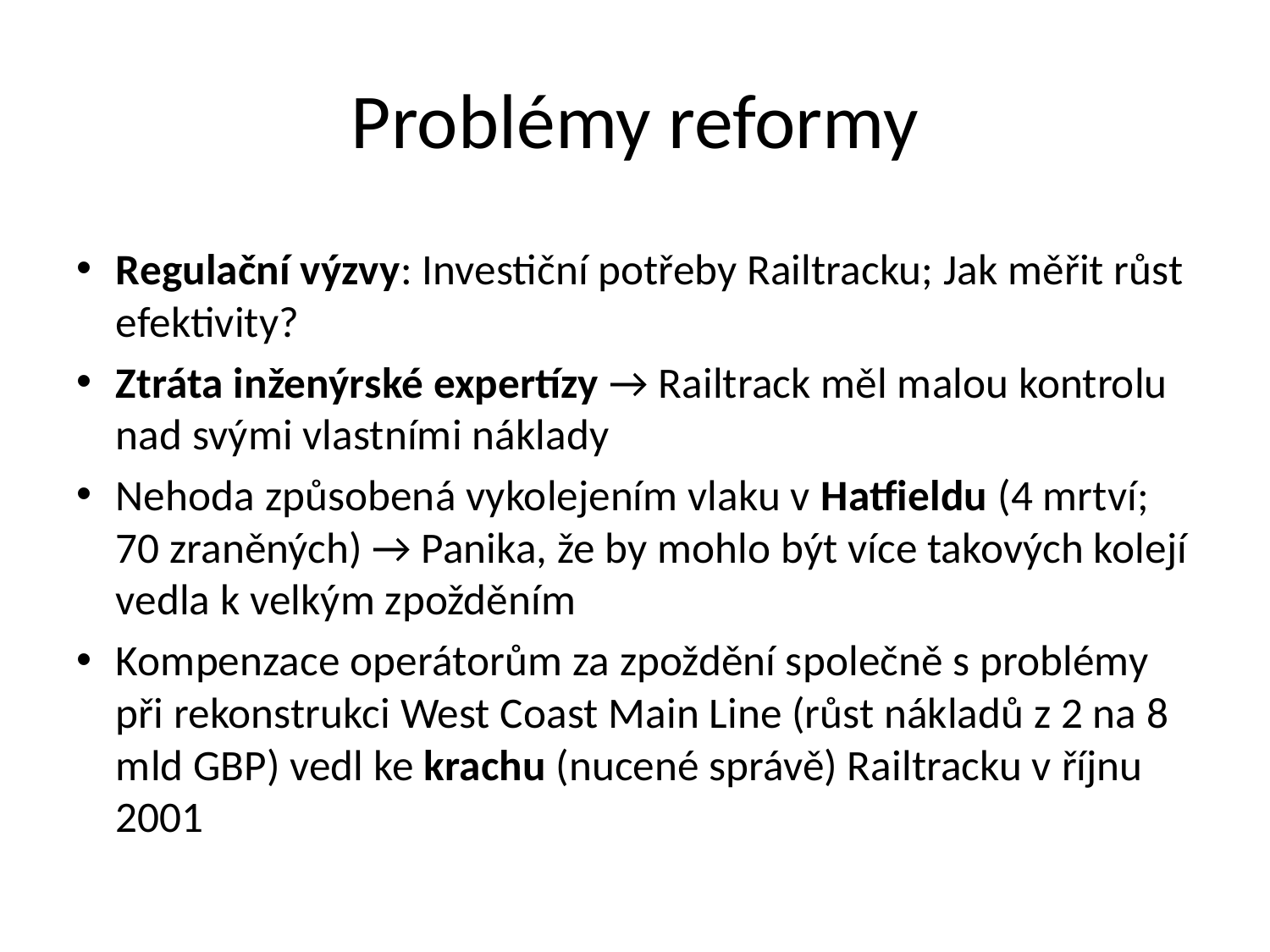

# Problémy reformy
Regulační výzvy: Investiční potřeby Railtracku; Jak měřit růst efektivity?
Ztráta inženýrské expertízy → Railtrack měl malou kontrolu nad svými vlastními náklady
Nehoda způsobená vykolejením vlaku v Hatfieldu (4 mrtví; 70 zraněných) → Panika, že by mohlo být více takových kolejí vedla k velkým zpožděním
Kompenzace operátorům za zpoždění společně s problémy při rekonstrukci West Coast Main Line (růst nákladů z 2 na 8 mld GBP) vedl ke krachu (nucené správě) Railtracku v říjnu 2001